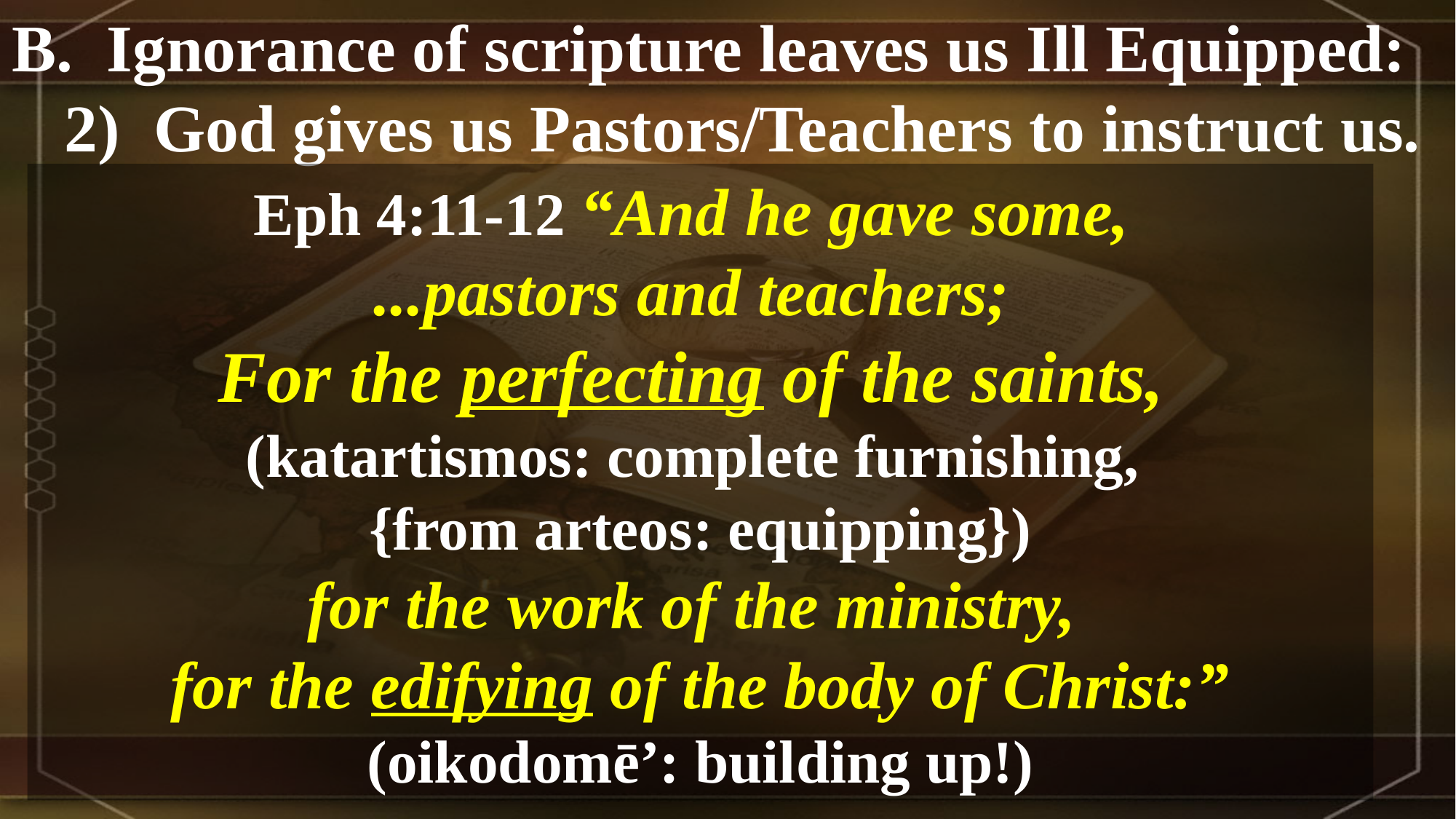

B.  Ignorance of scripture leaves us Ill Equipped:
   2)  God gives us Pastors/Teachers to instruct us.
Eph 4:11-12 “And he gave some,
...pastors and teachers;
For the perfecting of the saints,
(katartismos: complete furnishing,
{from arteos: equipping})
for the work of the ministry,
for the edifying of the body of Christ:”
(oikodomē’: building up!)